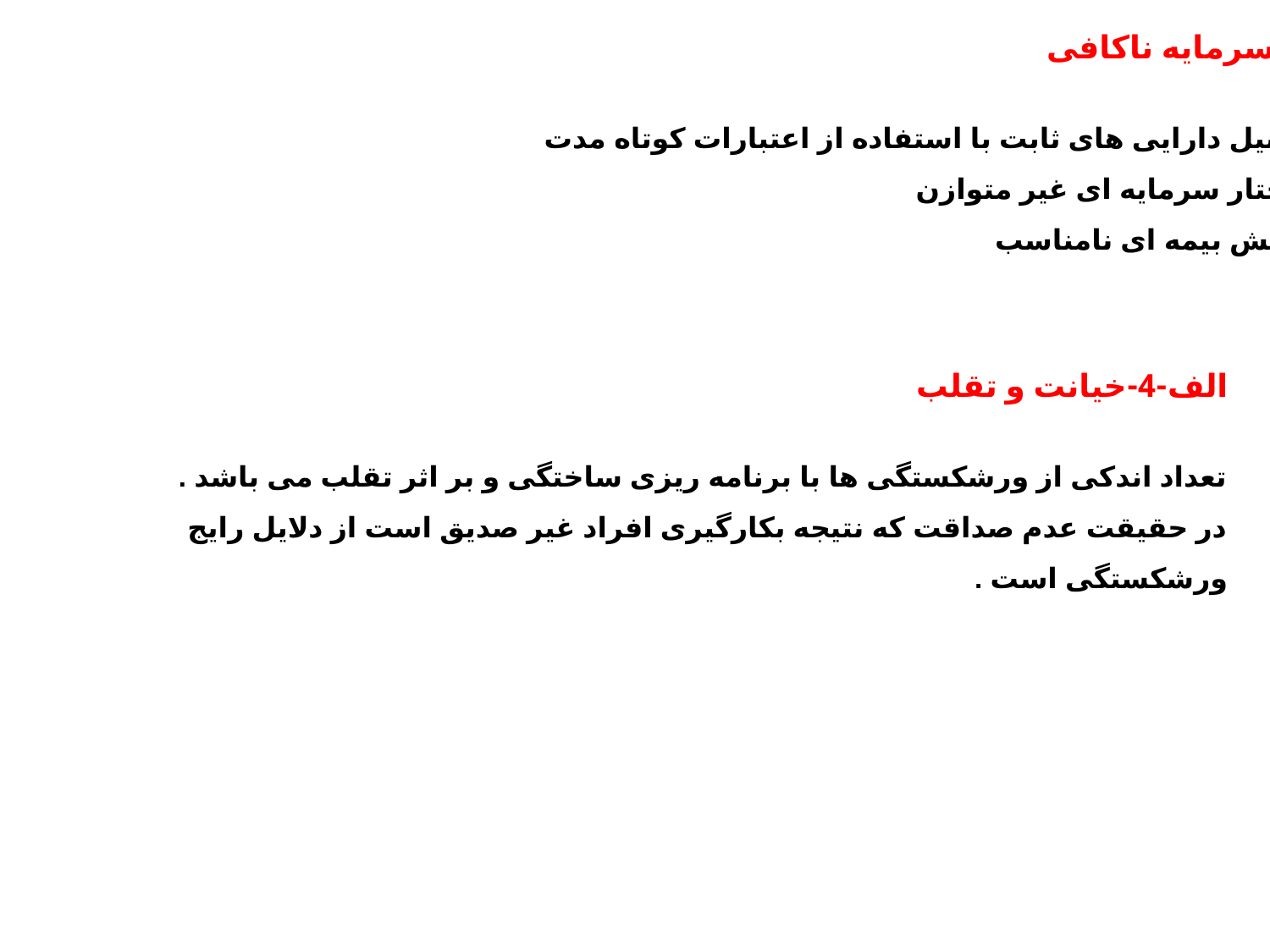

الف-3سرمایه ناکافی

تحصیل دارایی های ثابت با استفاده از اعتبارات کوتاه مدت
ساختار سرمایه ای غیر متوازن
پوشش بیمه ای نامناسب
الف-4-خیانت و تقلب

تعداد اندکی از ورشکستگی ها با برنامه ریزی ساختگی و بر اثر تقلب می باشد . در حقیقت عدم صداقت که نتیجه بکارگیری افراد غیر صدیق است از دلایل رایج ورشکستگی است .